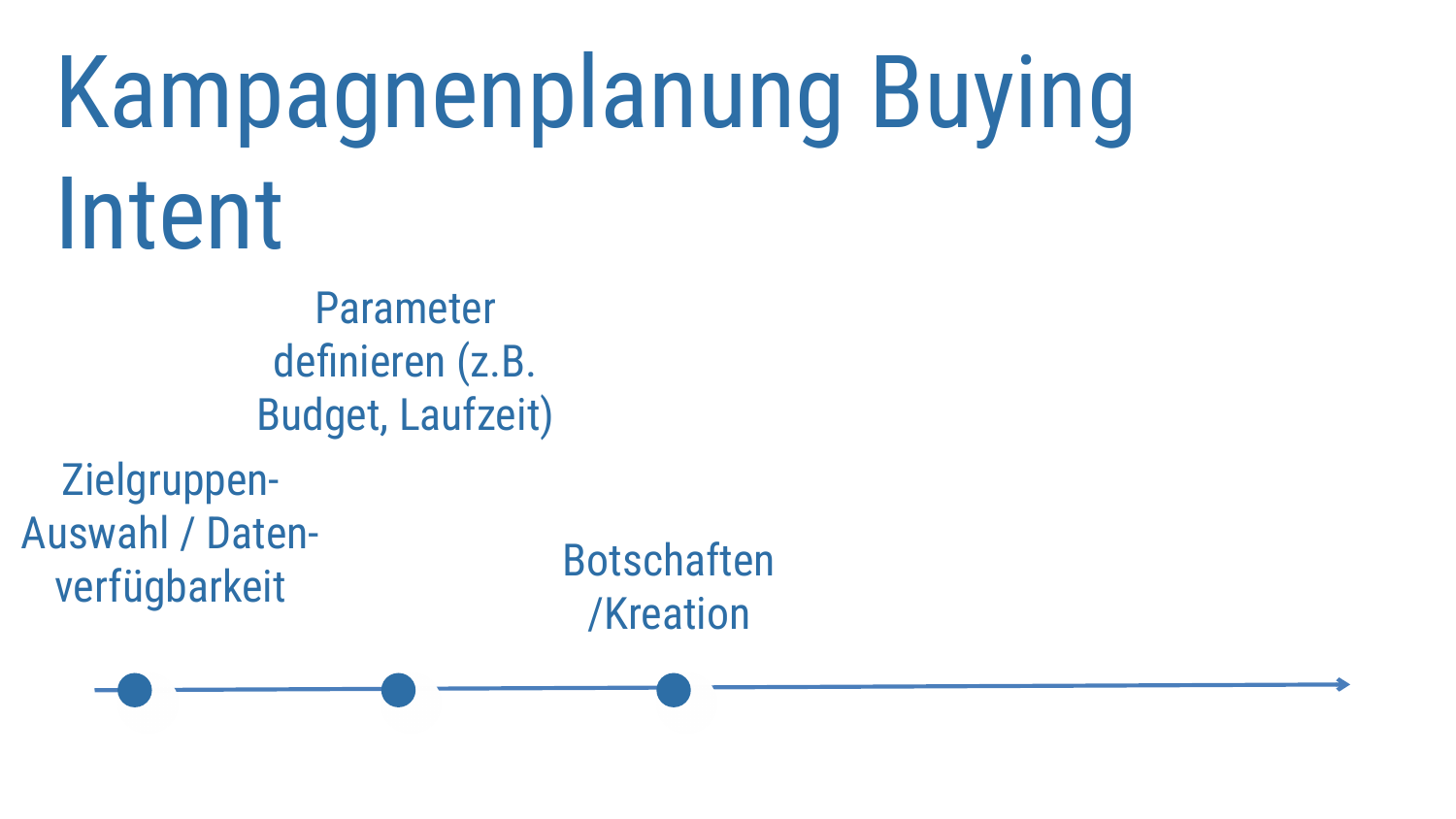

Kampagnenplanung Buying Intent
Parameter definieren (z.B. Budget, Laufzeit)
Zielgruppen-Auswahl / Daten-verfügbarkeit
Botschaften /Kreation